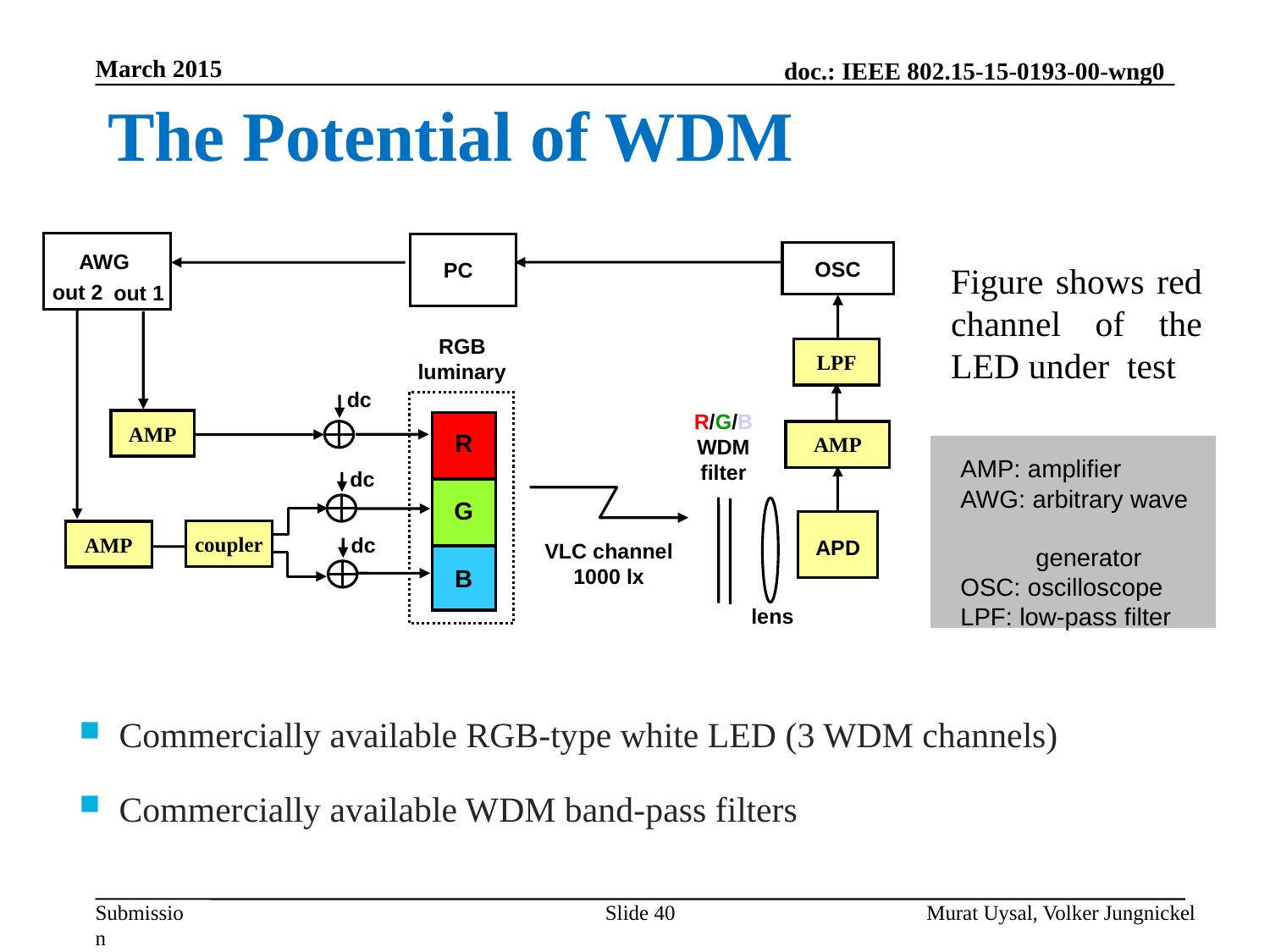

March 2015
The Potential of WDM

AWG

OSC
PC
Figure shows red channel of the LED under  test

out 2
out 1

RGB
luminary
LPF
dc

R/G/B
WDM
filter
AMP

AMP
R

AMP: amplifier
AWG: arbitrary wave                  generator
OSC: oscilloscope
LPF: low-pass filter
dc

G

coupler
AMP
dc
APD
VLC channel
1000 lx

B

lens
Commercially available RGB-type white LED (3 WDM channels)
Commercially available WDM band-pass filters

Slide 40
Murat Uysal, Volker Jungnickel